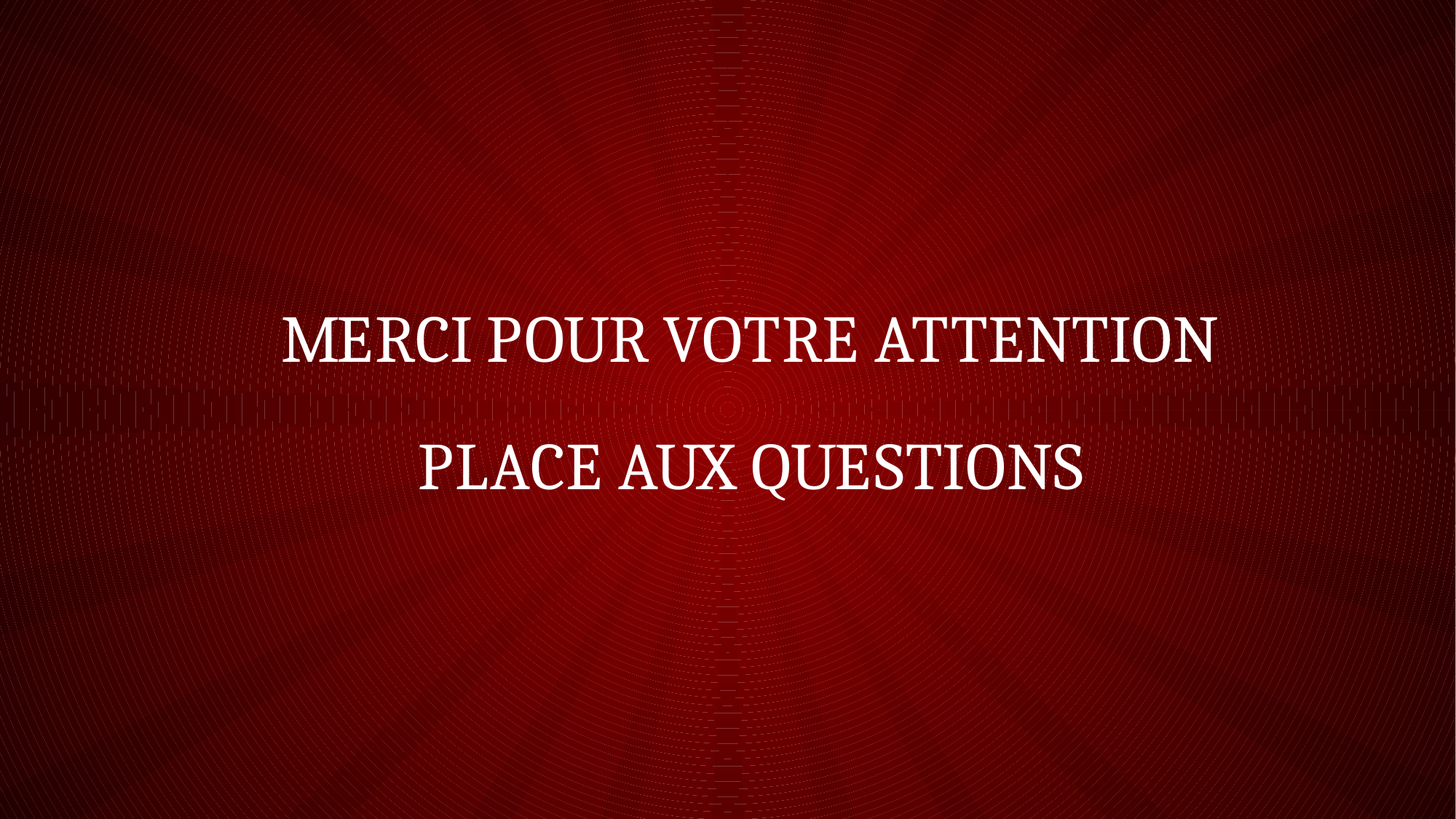

# Merci pour votre attention Place aux questions